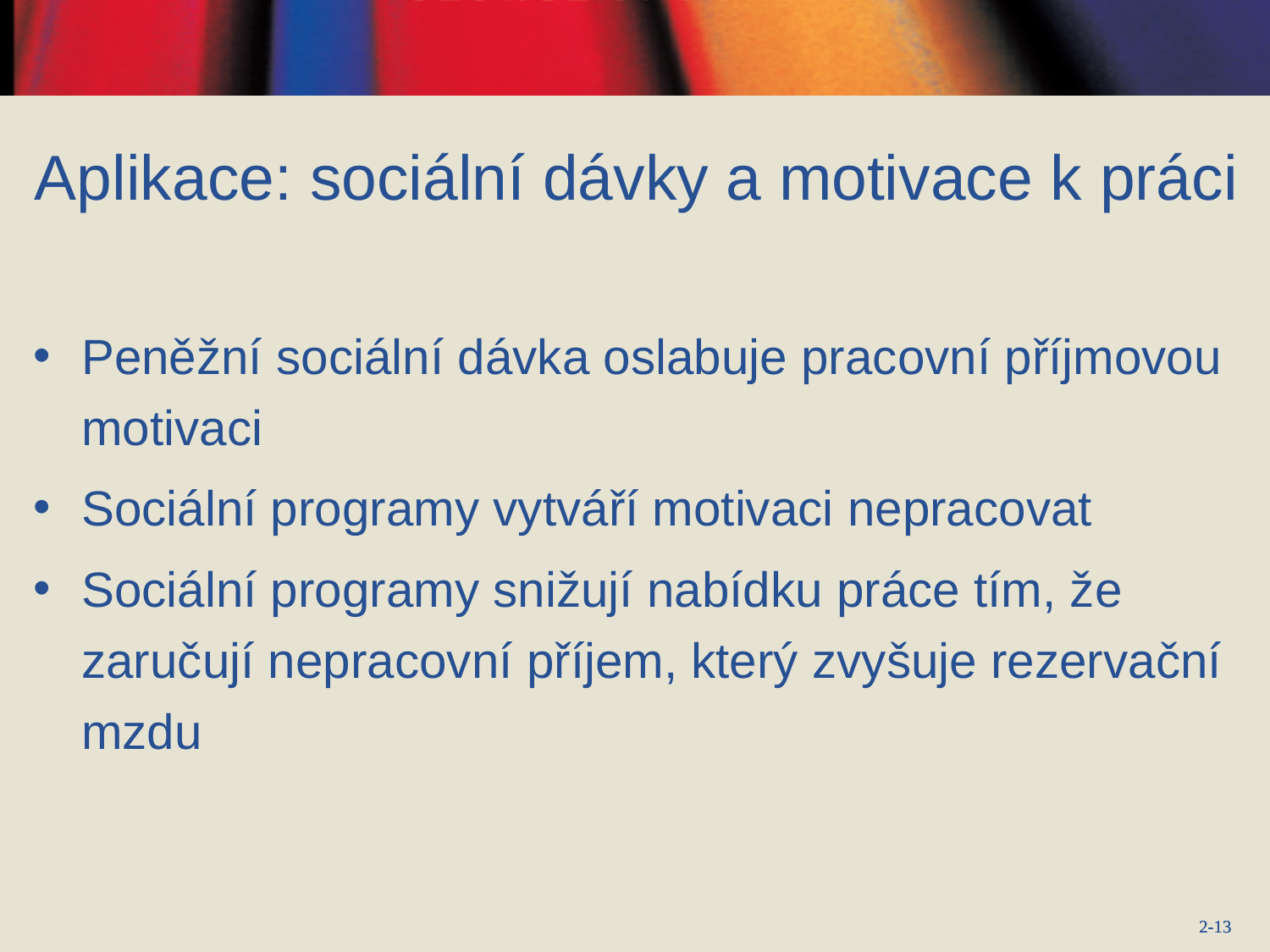

# Aplikace: sociální dávky a motivace k práci
Peněžní sociální dávka oslabuje pracovní příjmovou motivaci
Sociální programy vytváří motivaci nepracovat
Sociální programy snižují nabídku práce tím, že zaručují nepracovní příjem, který zvyšuje rezervační mzdu